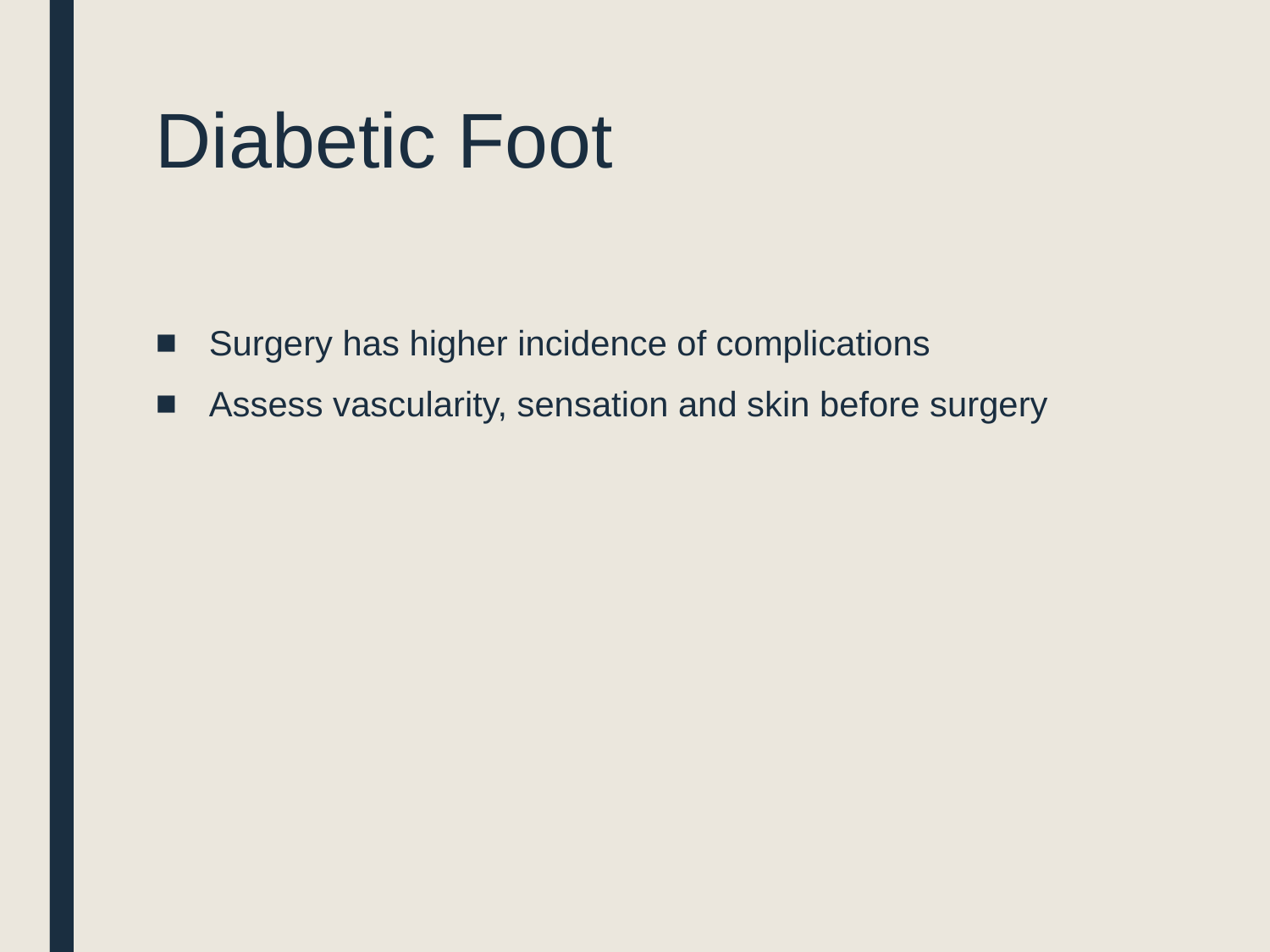

# Diabetic Foot
Surgery has higher incidence of complications
Assess vascularity, sensation and skin before surgery